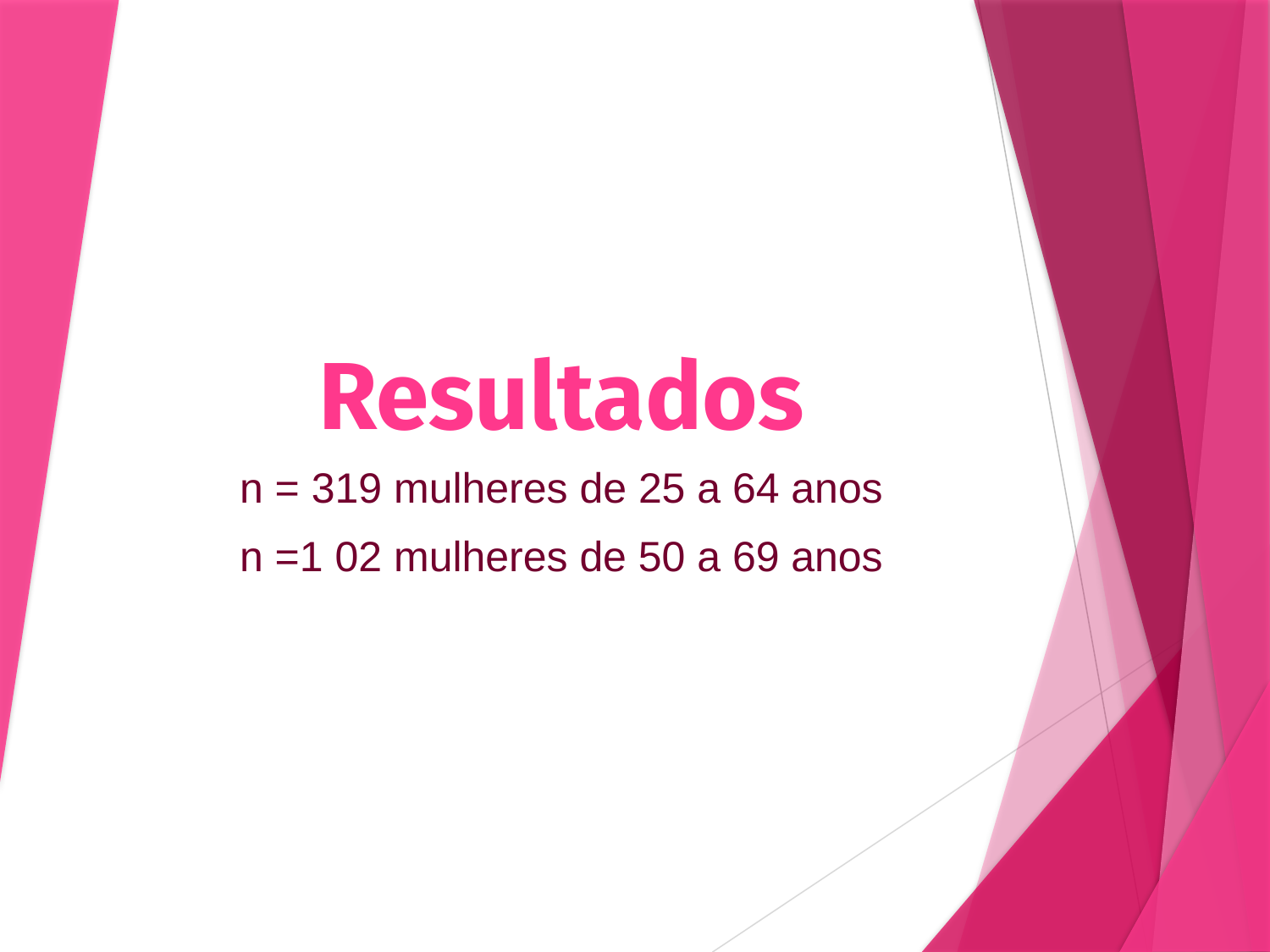

# Resultados
n = 319 mulheres de 25 a 64 anos
n =1 02 mulheres de 50 a 69 anos